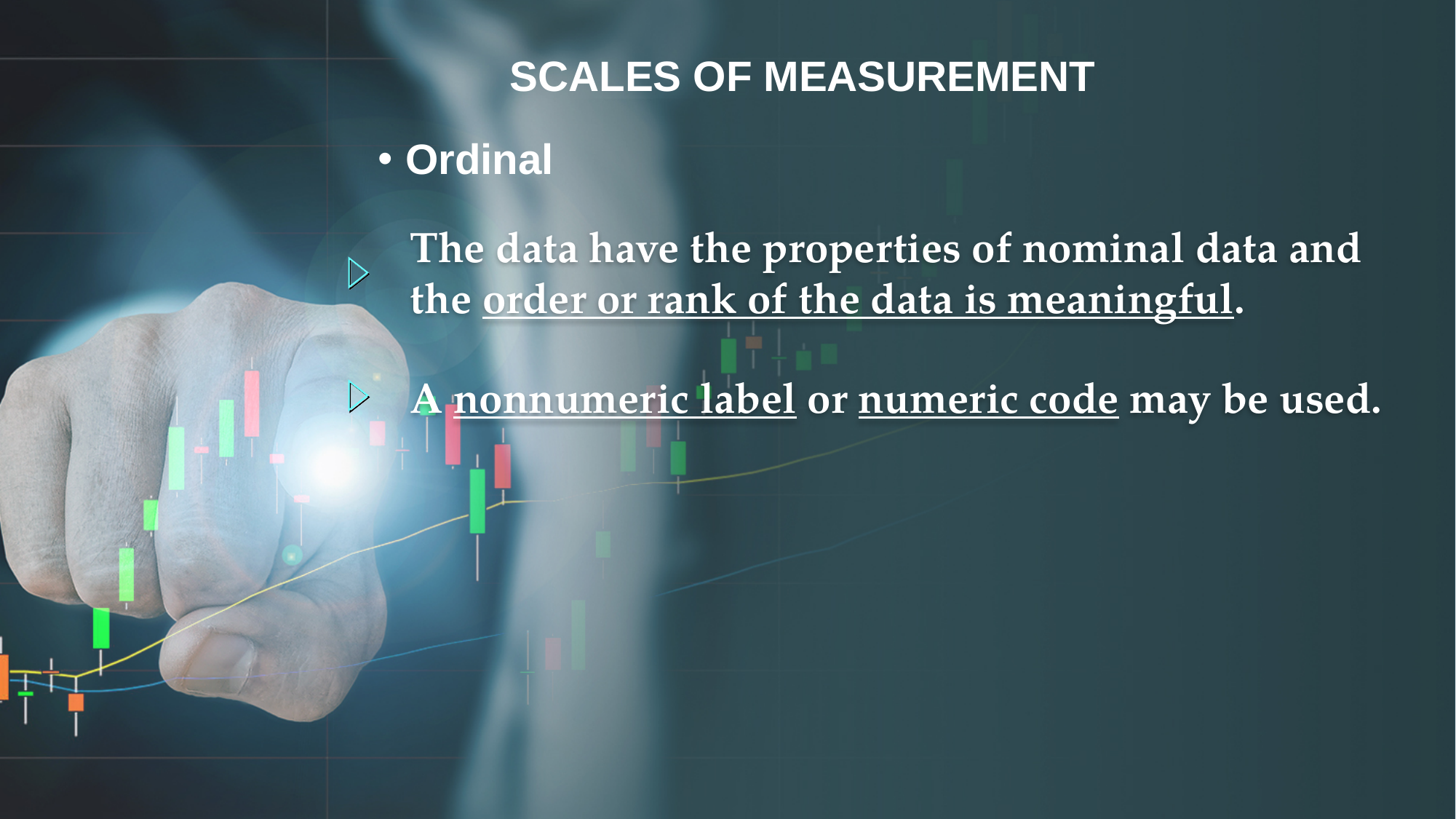

# SCALES OF MEASUREMENT
Ordinal
 The data have the properties of nominal data and
 the order or rank of the data is meaningful.

 A nonnumeric label or numeric code may be used.